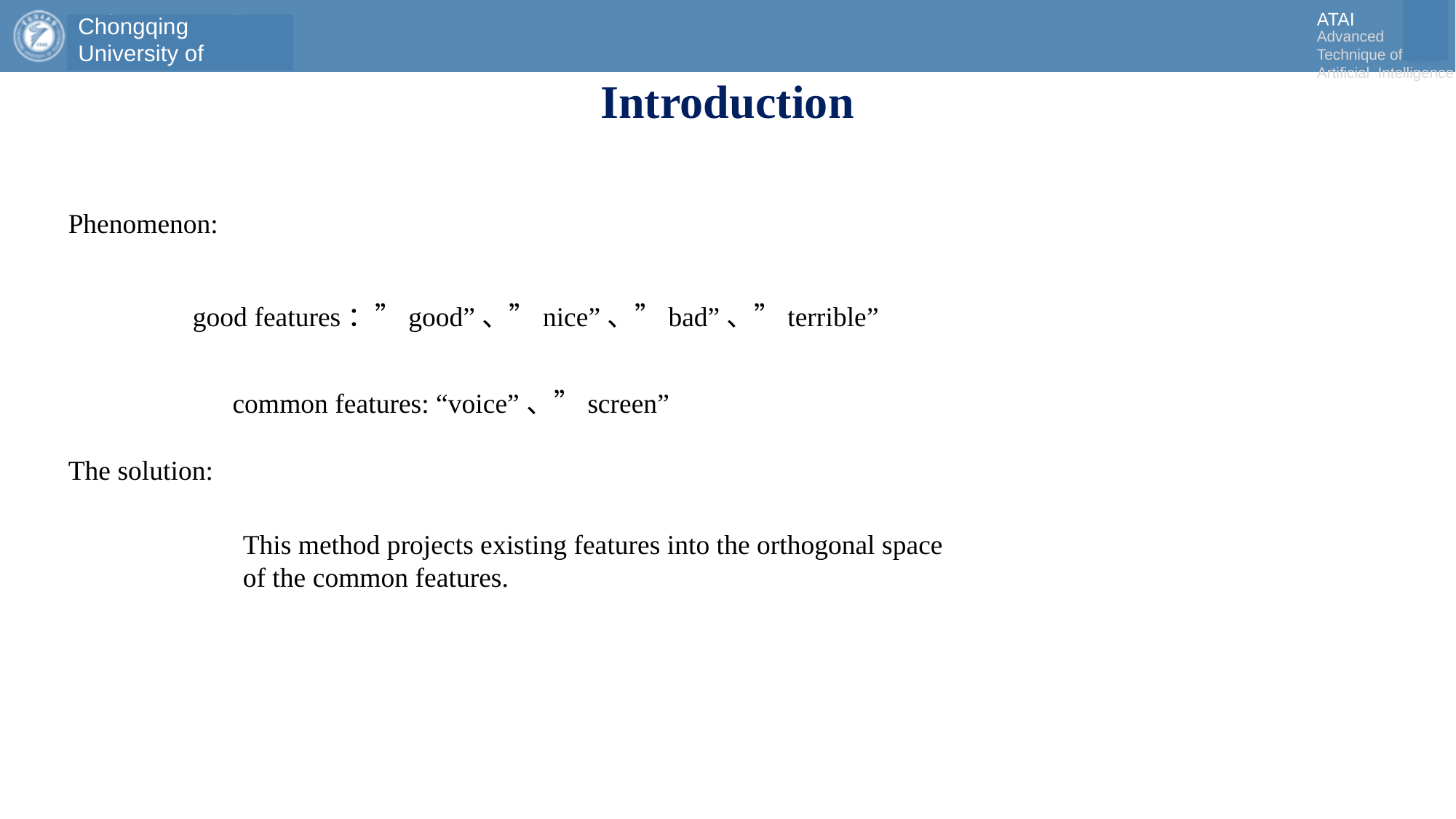

Introduction
Phenomenon:
good features：”good”、”nice”、”bad”、”terrible”
common features: “voice”、”screen”
The solution:
This method projects existing features into the orthogonal space of the common features.